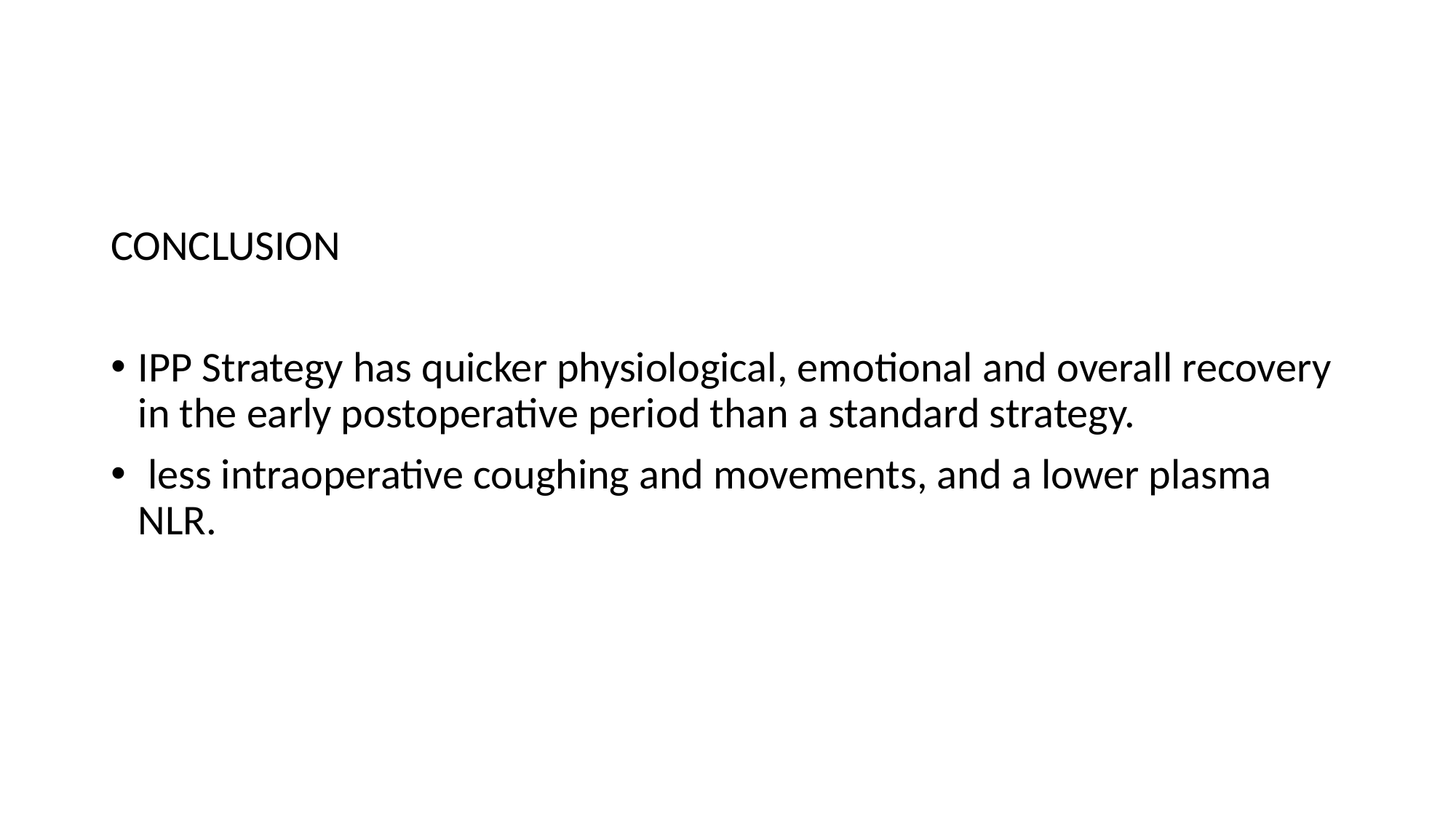

CONCLUSION

IPP Strategy has quicker physiological, emotional and overall recovery in the early postoperative period than a standard strategy.
 less intraoperative coughing and movements, and a lower plasma NLR.